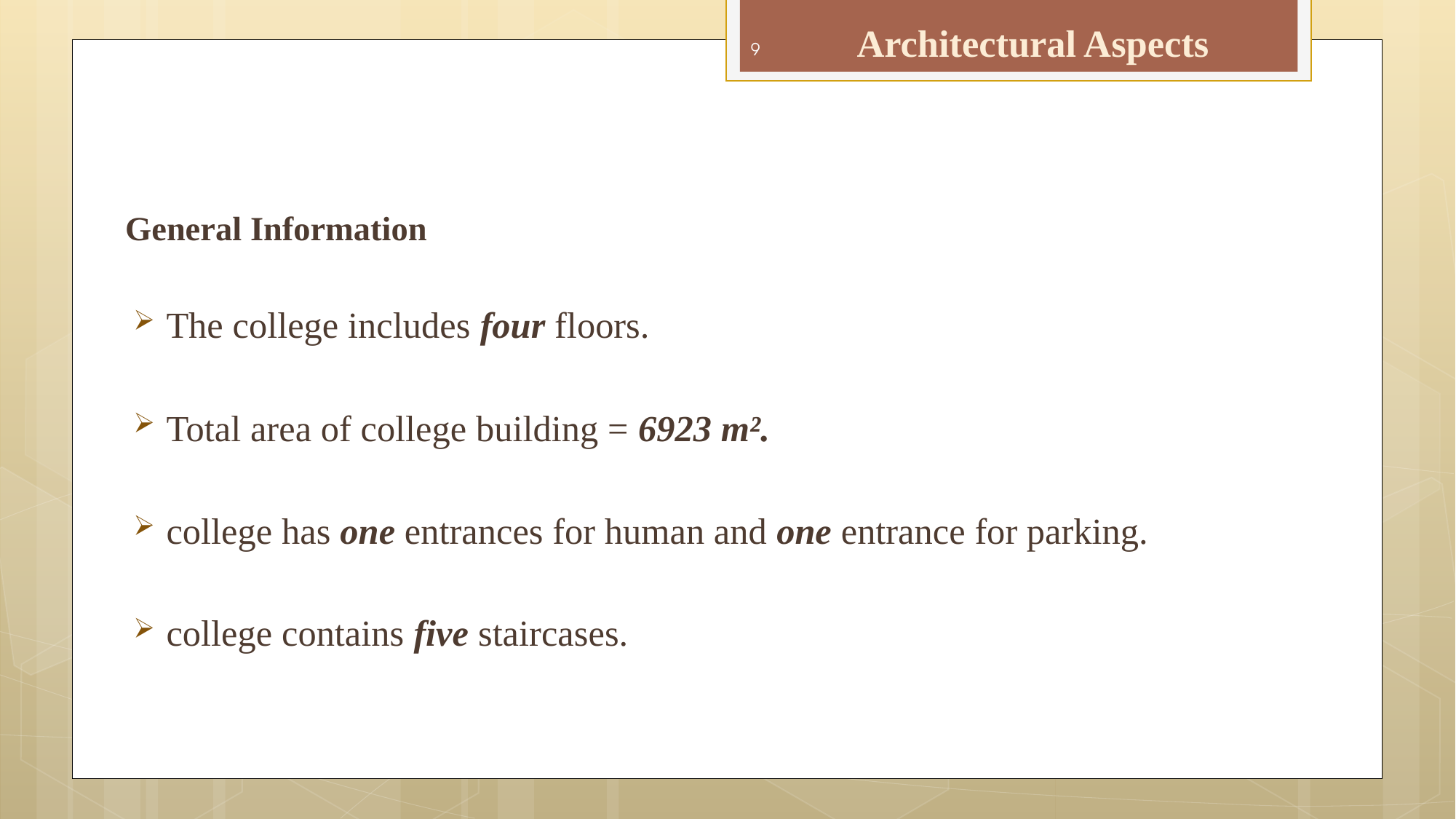

# Architectural Aspects
9
General Information

The college includes four floors.

Total area of college building = 6923 m².

college has one entrances for human and one entrance for parking.

college contains five staircases.